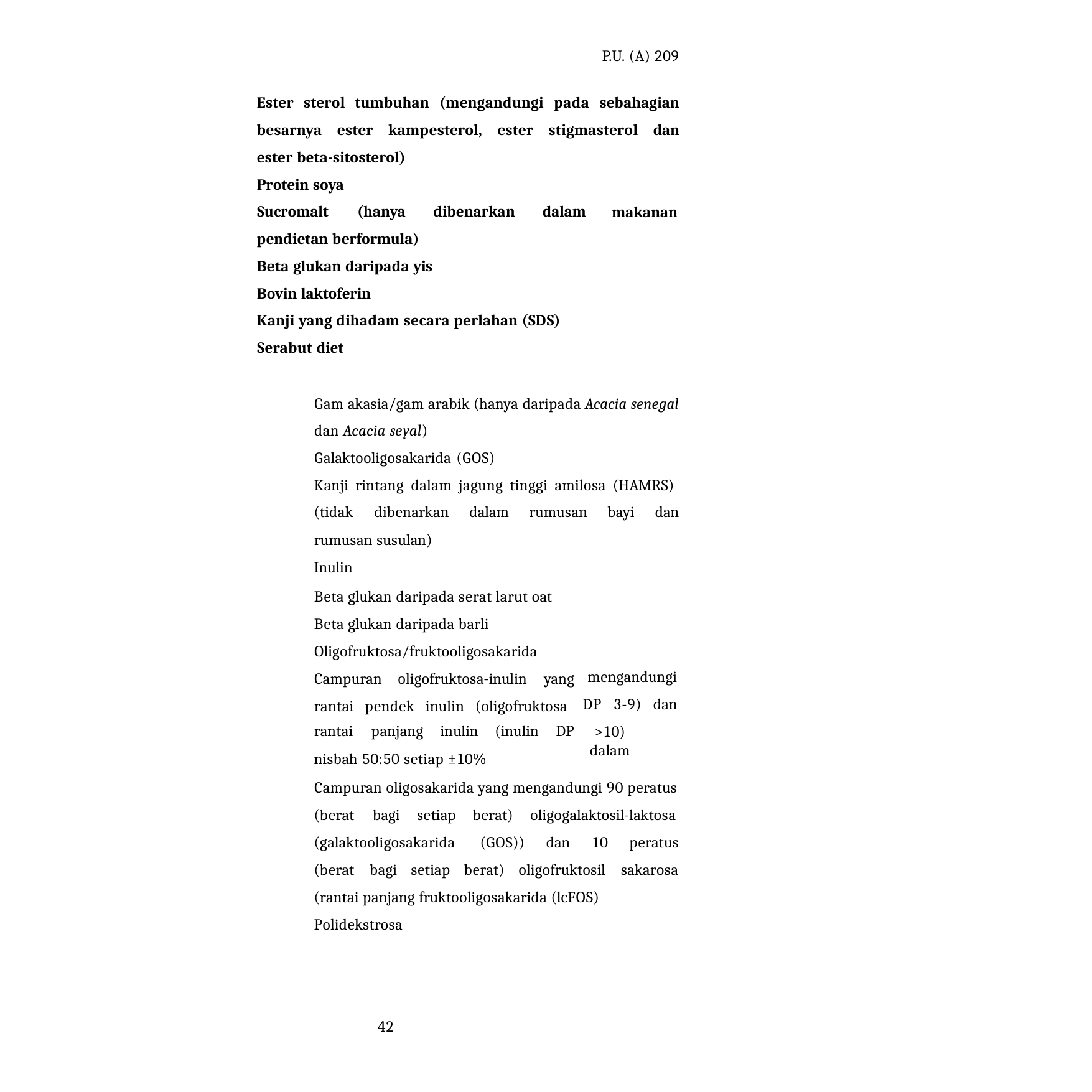

P.U. (A) 209

Ester sterol tumbuhan (mengandungi pada sebahagian besarnya  ester  kampesterol,  ester  stigmasterol  dan ester beta-sitosterol)
Protein soya
Sucromalt	(hanya	dibenarkan	dalam pendietan berformula)
Beta glukan daripada yis Bovin laktoferin
Kanji yang dihadam secara perlahan (SDS) Serabut diet
makanan
Gam akasia/gam arabik (hanya daripada Acacia senegal
dan Acacia seyal) Galaktooligosakarida (GOS)
Kanji rintang dalam jagung tinggi amilosa (HAMRS) (tidak	dibenarkan	dalam	rumusan	bayi	dan
rumusan susulan) Inulin
Beta glukan daripada serat larut oat Beta glukan daripada barli Oligofruktosa/fruktooligosakarida Campuran	oligofruktosa-inulin	yang rantai  pendek  inulin  (oligofruktosa
rantai	panjang	inulin	(inulin	DP
mengandungi DP  3-9)  dan
>10)	dalam
nisbah 50:50 setiap ±10%
Campuran oligosakarida yang mengandungi 90 peratus (berat		bagi		setiap		berat)		oligogalaktosil-laktosa (galaktooligosakarida			(GOS))		dan	10		peratus (berat	bagi	setiap	berat)	oligofruktosil	sakarosa (rantai panjang fruktooligosakarida (lcFOS) Polidekstrosa
42